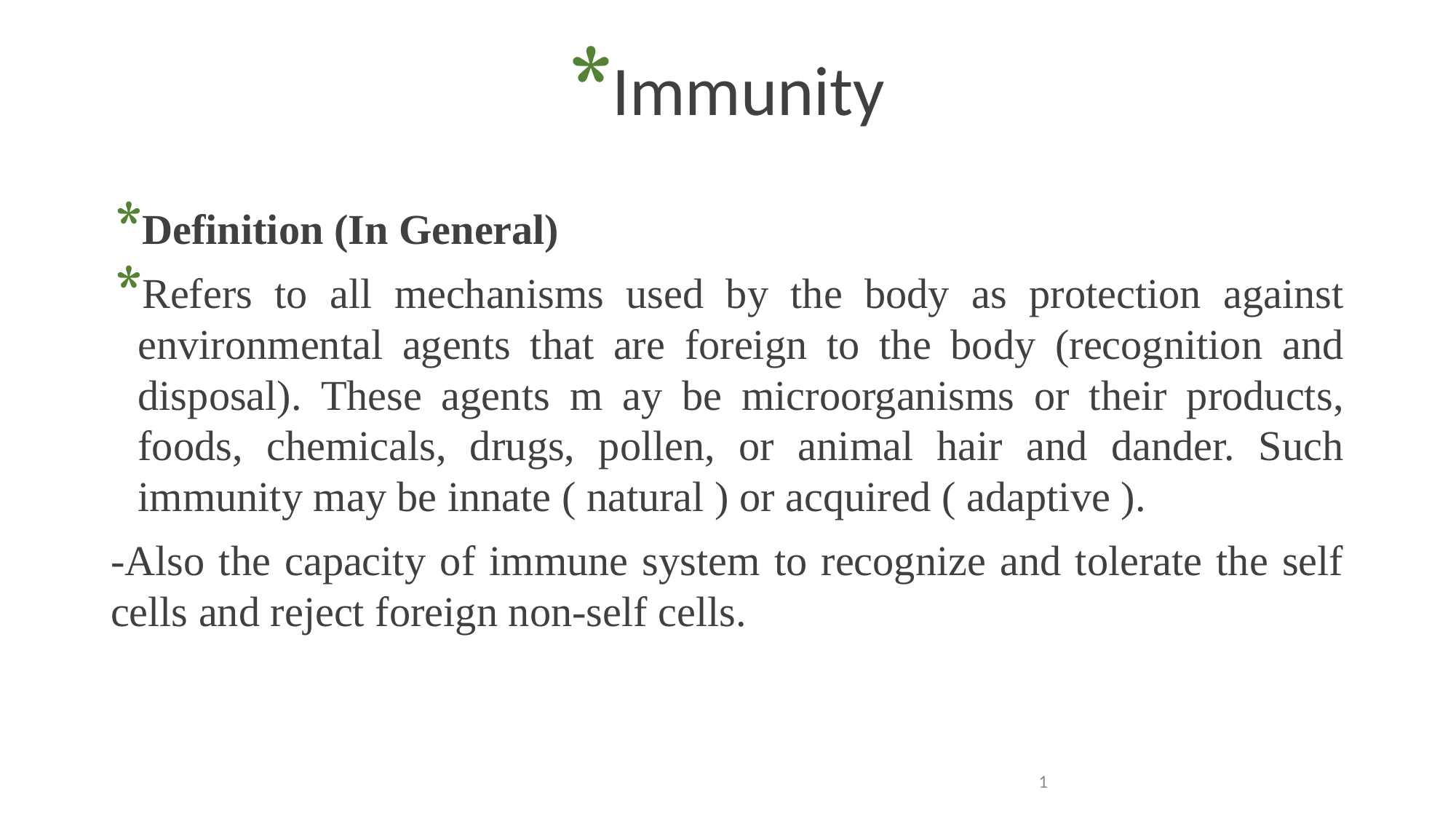

Immunity
Definition (In General)
Refers to all mechanisms used by the body as protection against environmental agents that are foreign to the body (recognition and disposal). These agents m ay be microorganisms or their products, foods, chemicals, drugs, pollen, or animal hair and dander. Such immunity may be innate ( natural ) or acquired ( adaptive ).
-Also the capacity of immune system to recognize and tolerate the self cells and reject foreign non-self cells.
1